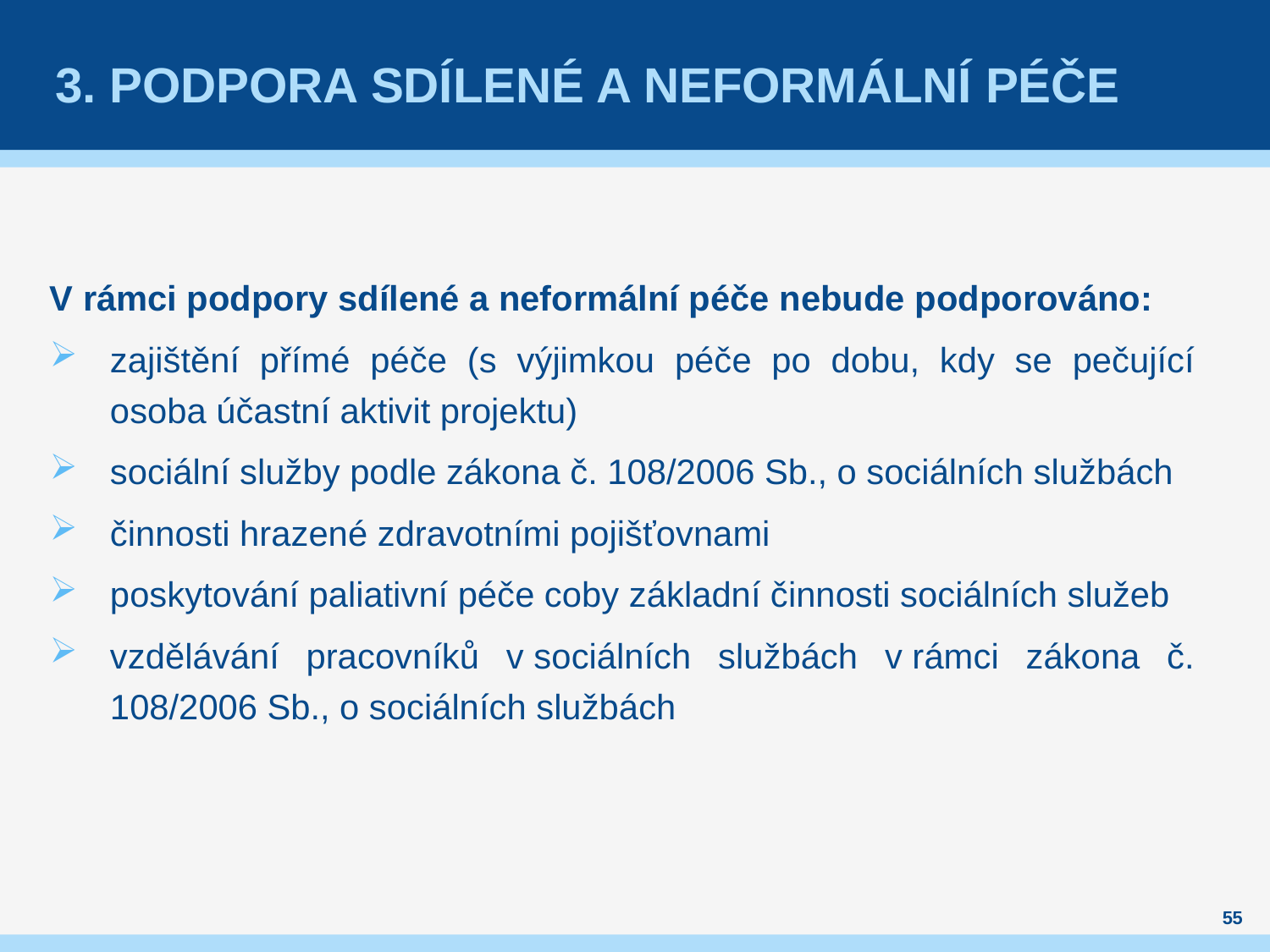

# 3. podpora sdílené a neformální péče

V rámci podpory sdílené a neformální péče nebude podporováno:
zajištění přímé péče (s výjimkou péče po dobu, kdy se pečující osoba účastní aktivit projektu)
sociální služby podle zákona č. 108/2006 Sb., o sociálních službách
činnosti hrazené zdravotními pojišťovnami
poskytování paliativní péče coby základní činnosti sociálních služeb
vzdělávání pracovníků v sociálních službách v rámci zákona č. 108/2006 Sb., o sociálních službách

55